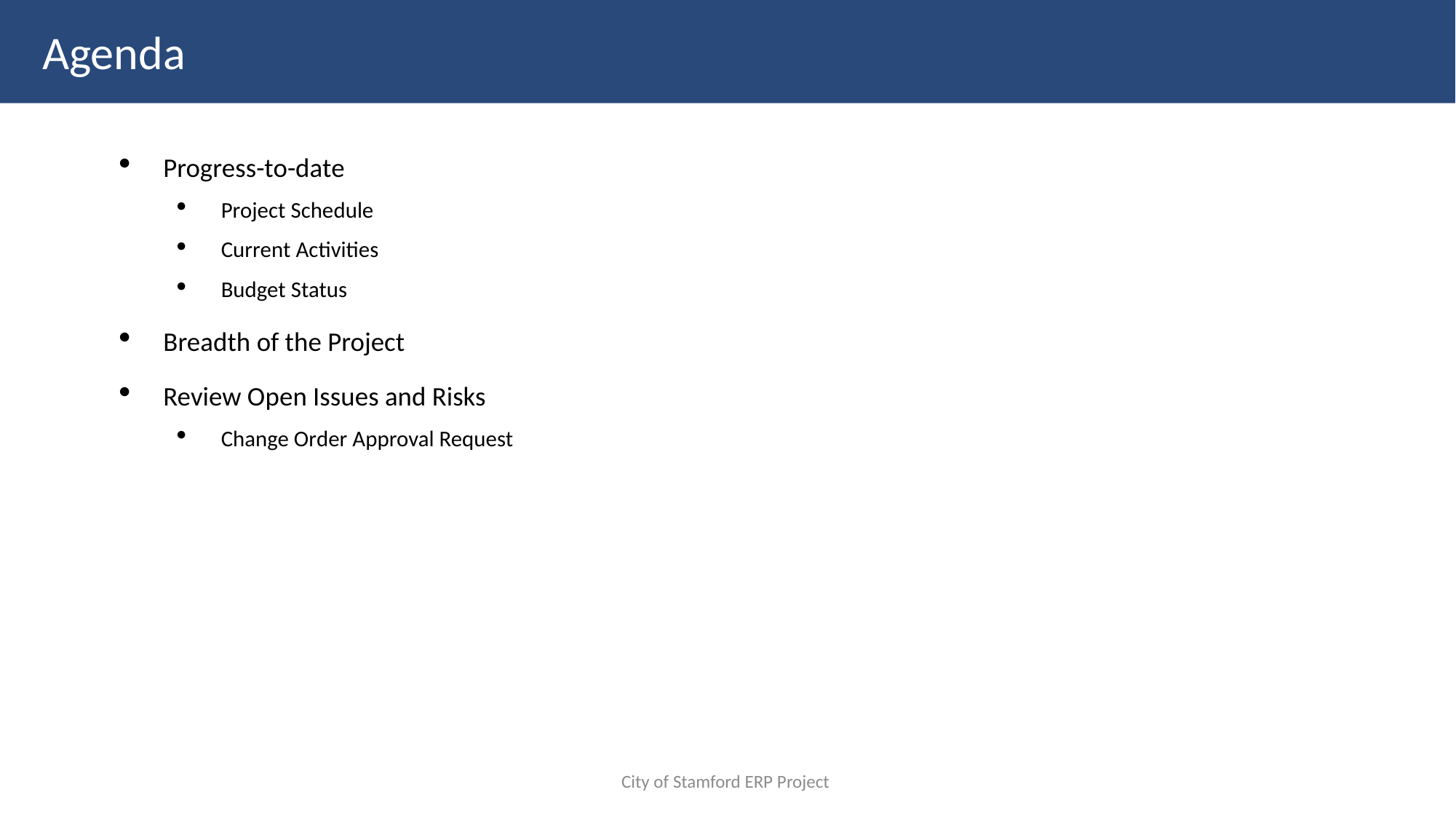

# Agenda
Progress-to-date
Project Schedule
Current Activities
Budget Status
Breadth of the Project
Review Open Issues and Risks
Change Order Approval Request
City of Stamford ERP Project